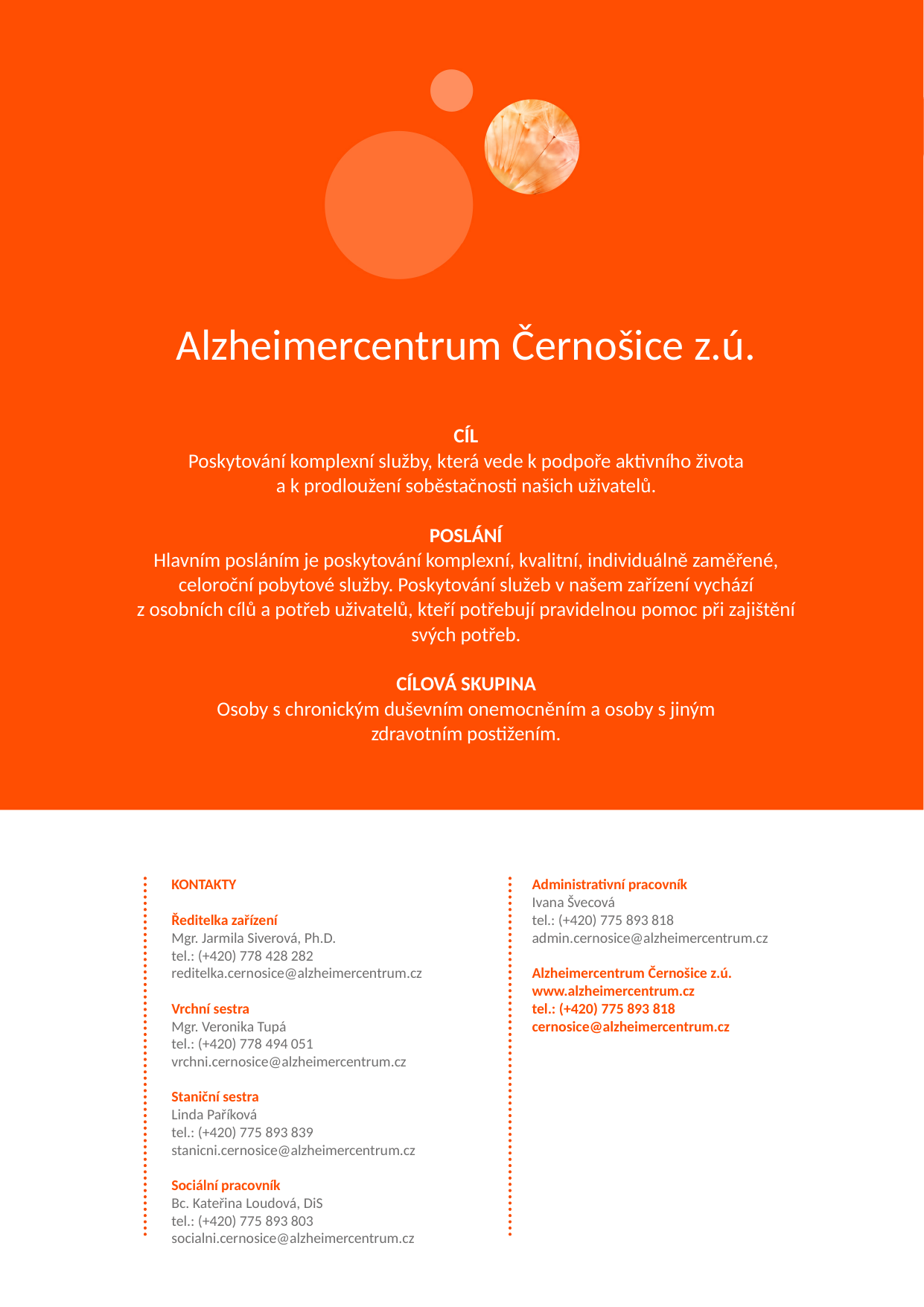

# Alzheimercentrum Černošice z.ú.
CÍL
Poskytování komplexní služby, která vede k podpoře aktivního života
a k prodloužení soběstačnosti našich uživatelů.

POSLÁNÍ
Hlavním posláním je poskytování komplexní, kvalitní, individuálně zaměřené,
celoroční pobytové služby. Poskytování služeb v našem zařízení vychází
z osobních cílů a potřeb uživatelů, kteří potřebují pravidelnou pomoc při zajištění
svých potřeb.

CÍLOVÁ SKUPINA
Osoby s chronickým duševním onemocněním a osoby s jiným
zdravotním postižením.
KONTAKTY

Ředitelka zařízení
Mgr. Jarmila Siverová, Ph.D.
tel.: (+420) 778 428 282
reditelka.cernosice@alzheimercentrum.cz

Vrchní sestra
Mgr. Veronika Tupá
tel.: (+420) 778 494 051
vrchni.cernosice@alzheimercentrum.cz

Staniční sestra
Linda Paříková
tel.: (+420) 775 893 839
stanicni.cernosice@alzheimercentrum.cz

Sociální pracovník
Bc. Kateřina Loudová, DiS
tel.: (+420) 775 893 803
socialni.cernosice@alzheimercentrum.cz
Administrativní pracovník
Ivana Švecová
tel.: (+420) 775 893 818
admin.cernosice@alzheimercentrum.cz

Alzheimercentrum Černošice z.ú.
www.alzheimercentrum.cz
tel.: (+420) 775 893 818
cernosice@alzheimercentrum.cz